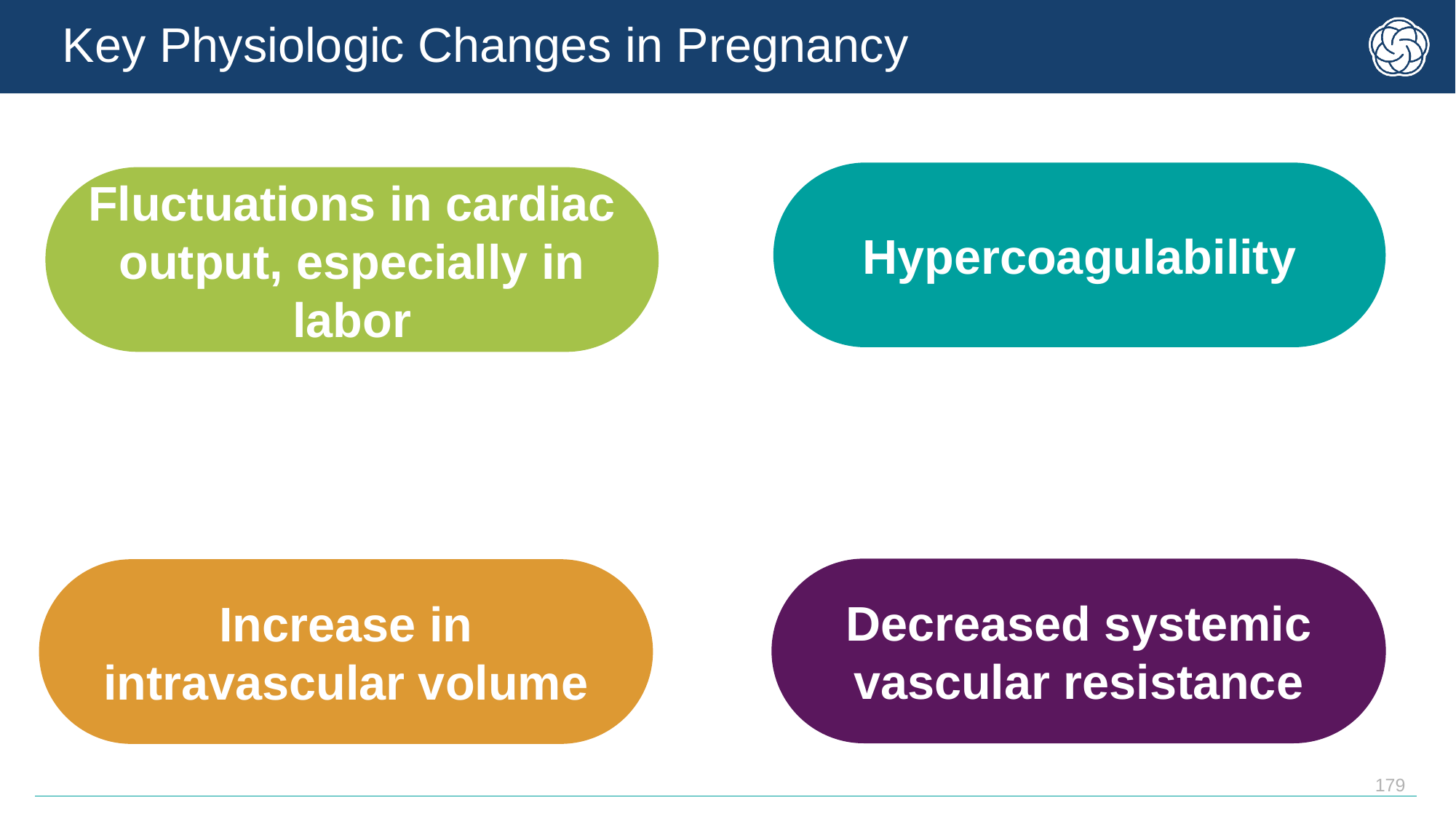

# Key Physiologic Changes in Pregnancy
Hypercoagulability
Fluctuations in cardiac output, especially in labor
Decreased systemic vascular resistance
Increase in intravascular volume
179